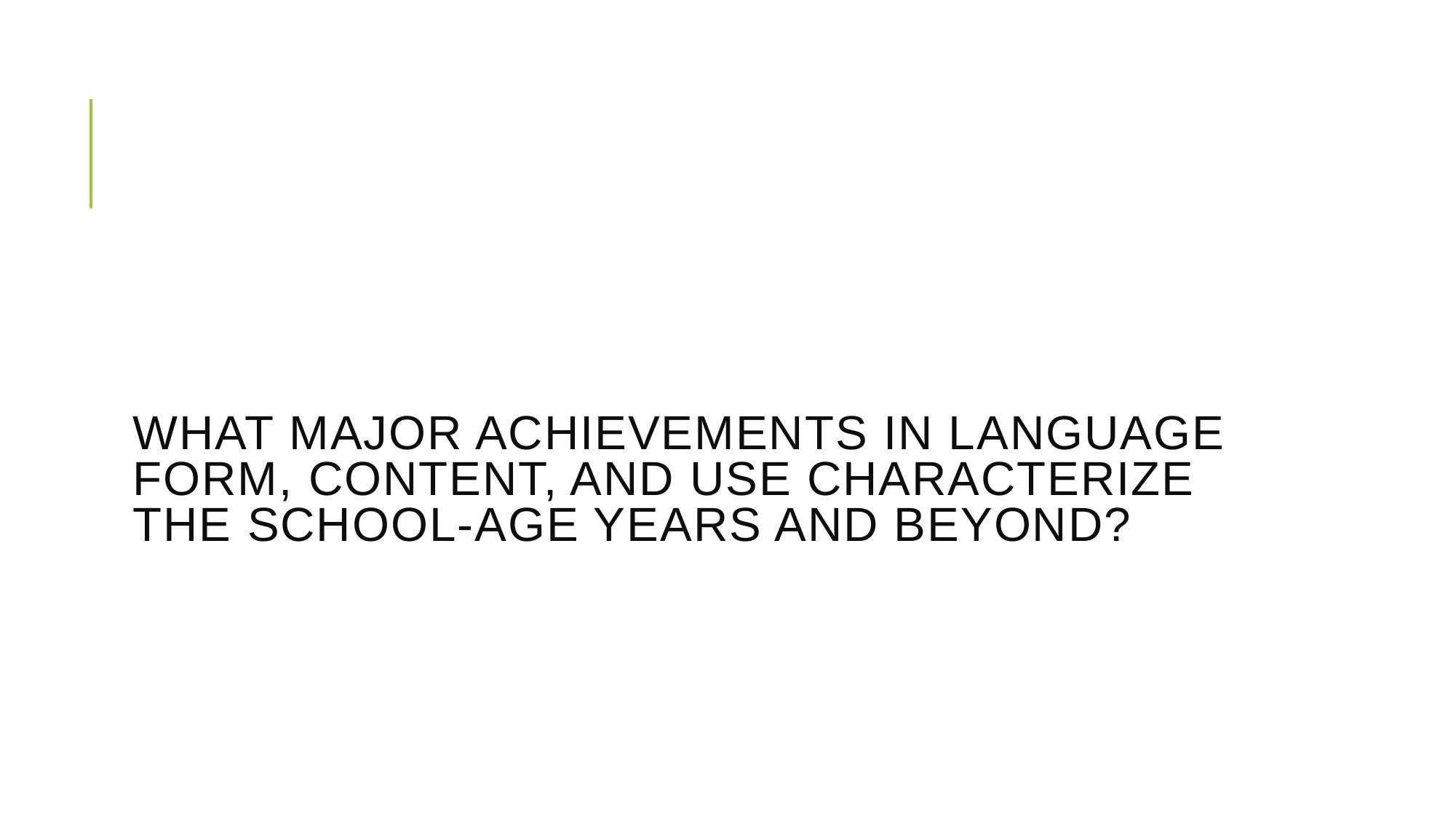

# WHAt mAjOr AcHievementS in LAnguAge FOrm, cOntent, AnD uSe cHArActerize tHe ScHOOL-Age YeArS AnD BeYOnD?